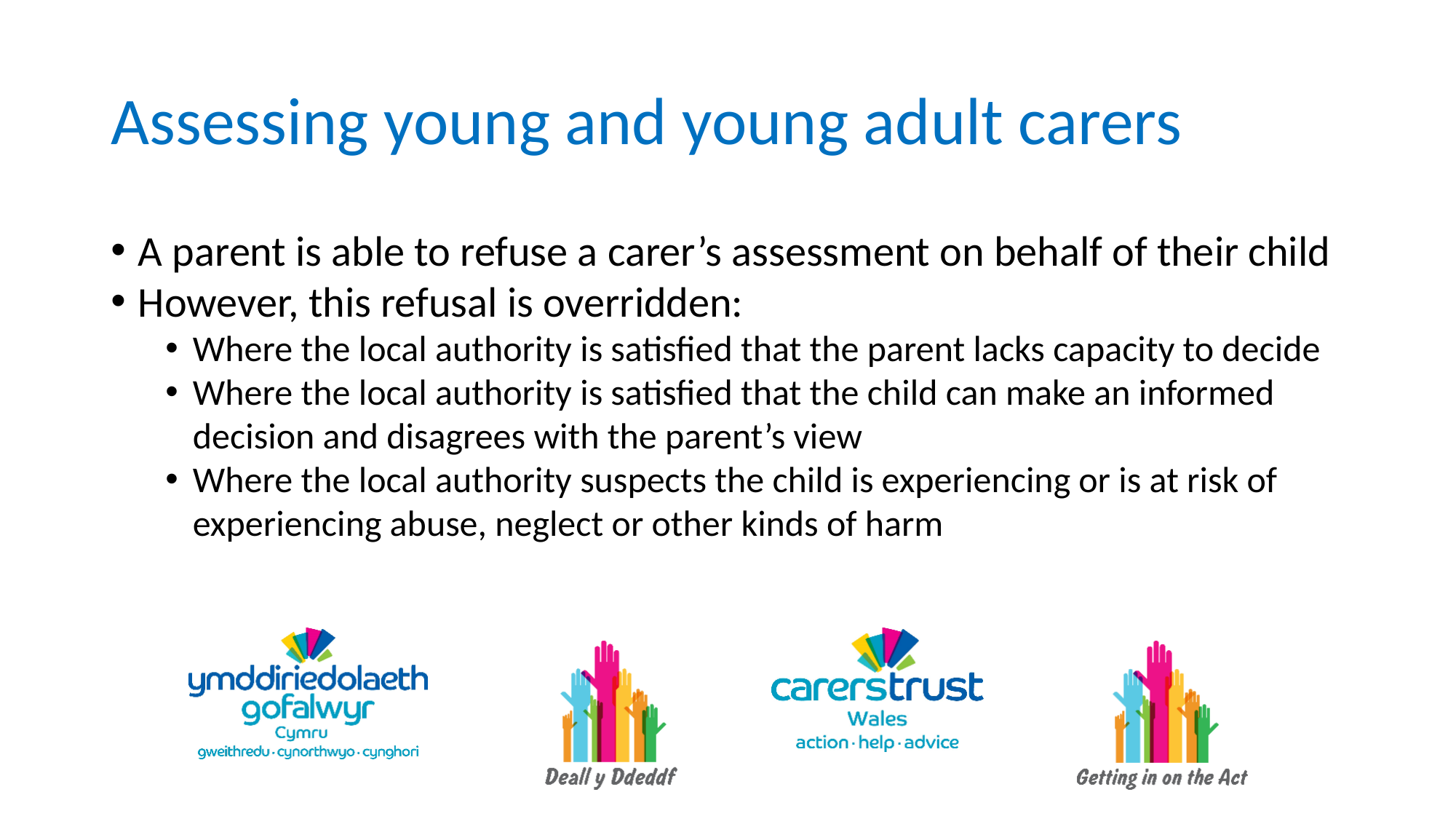

# Assessing young and young adult carers
A parent is able to refuse a carer’s assessment on behalf of their child
However, this refusal is overridden:
Where the local authority is satisfied that the parent lacks capacity to decide
Where the local authority is satisfied that the child can make an informed decision and disagrees with the parent’s view
Where the local authority suspects the child is experiencing or is at risk of experiencing abuse, neglect or other kinds of harm